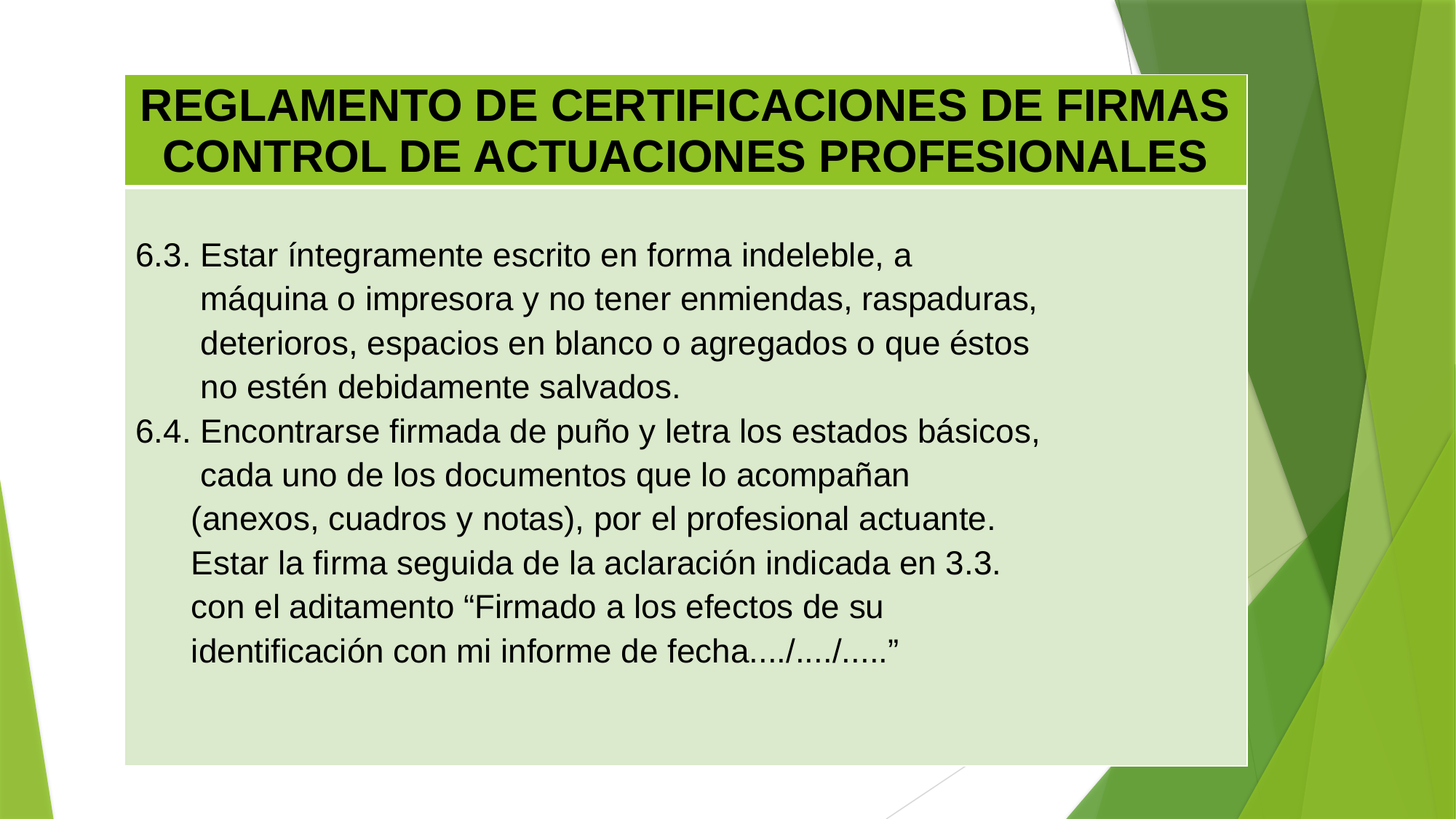

| REGLAMENTO DE CERTIFICACIONES DE FIRMAS CONTROL DE ACTUACIONES PROFESIONALES |
| --- |
| 6.3. Estar íntegramente escrito en forma indeleble, a máquina o impresora y no tener enmiendas, raspaduras, deterioros, espacios en blanco o agregados o que éstos no estén debidamente salvados. 6.4. Encontrarse firmada de puño y letra los estados básicos, cada uno de los documentos que lo acompañan (anexos, cuadros y notas), por el profesional actuante. Estar la firma seguida de la aclaración indicada en 3.3. con el aditamento “Firmado a los efectos de su identificación con mi informe de fecha..../..../.....” |